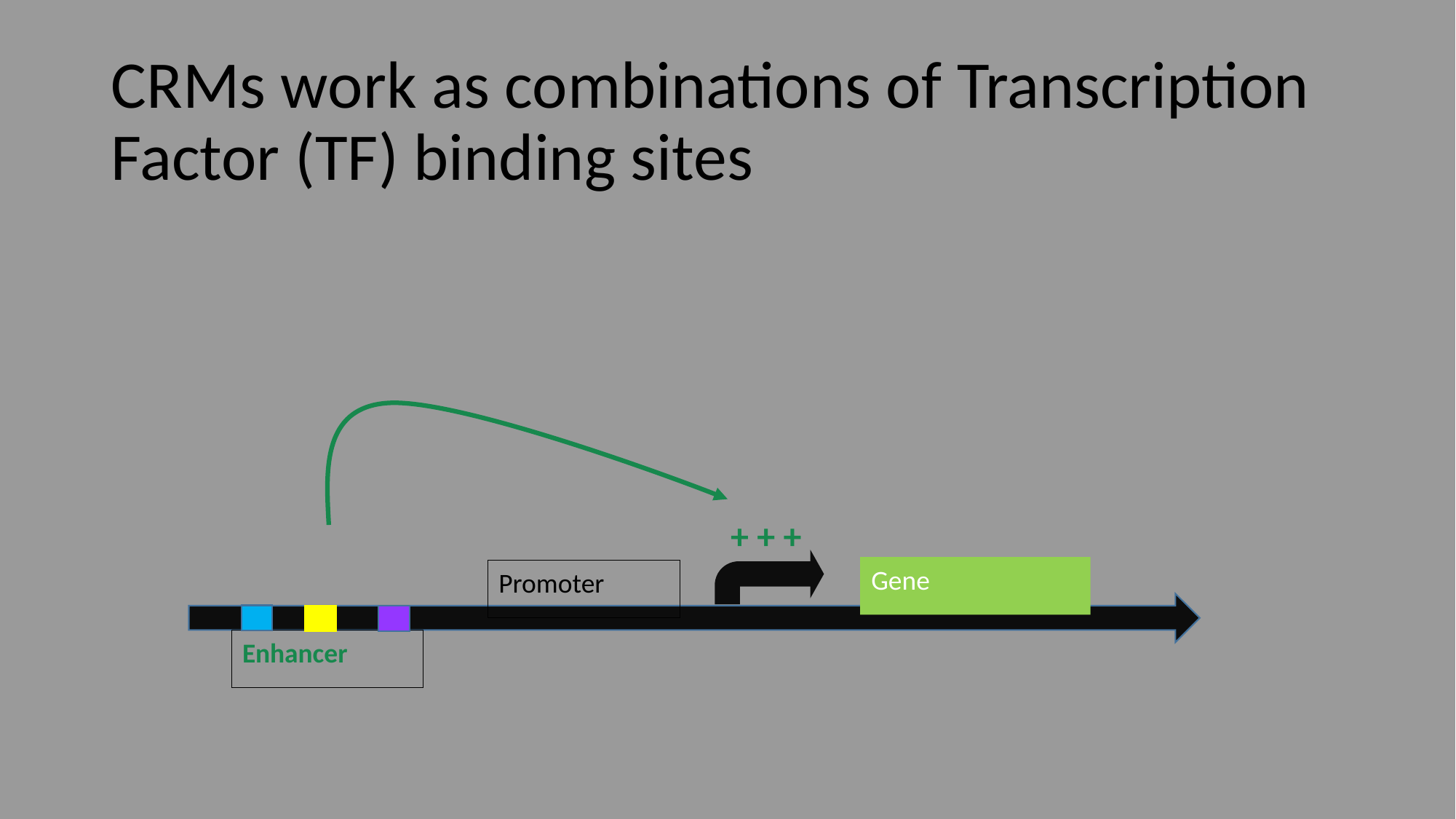

# CRMs work as combinations of Transcription Factor (TF) binding sites

+ + +

Gene
Promoter

Enhancer